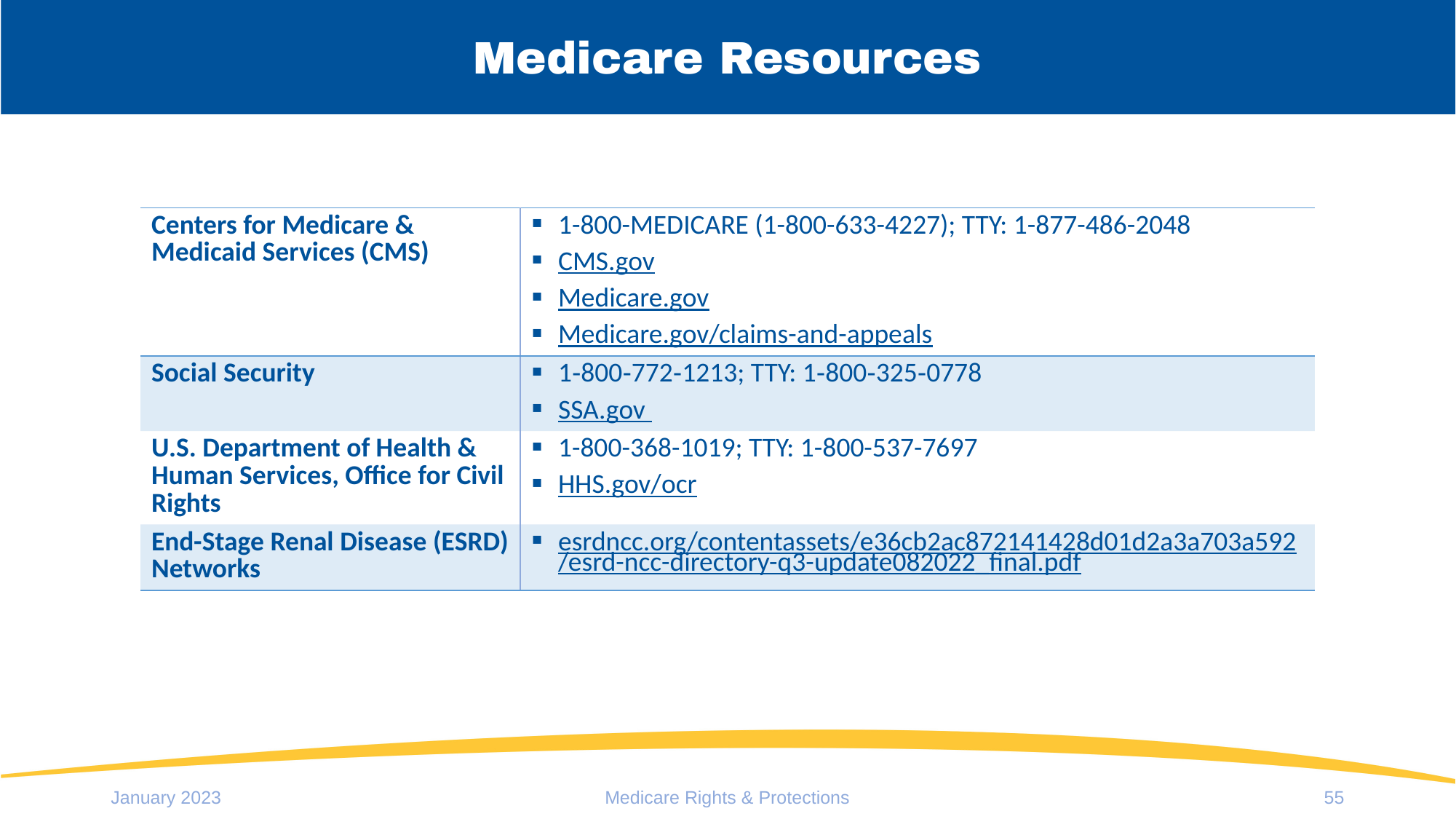

# Medicare Resources
| Centers for Medicare & Medicaid Services (CMS) | 1-800-MEDICARE (1-800-633-4227); TTY: 1-877-486-2048 CMS.gov Medicare.gov Medicare.gov/claims-and-appeals |
| --- | --- |
| Social Security | 1‑800‑772‑1213; TTY: 1‑800‑325‑0778 SSA.gov |
| U.S. Department of Health & Human Services, Office for Civil Rights | 1-800-368-1019; TTY: 1-800-537-7697 HHS.gov/ocr |
| End-Stage Renal Disease (ESRD) Networks | esrdncc.org/contentassets/e36cb2ac872141428d01d2a3a703a592/esrd-ncc-directory-q3-update082022\_final.pdf |
January 2023
Medicare Rights & Protections
55